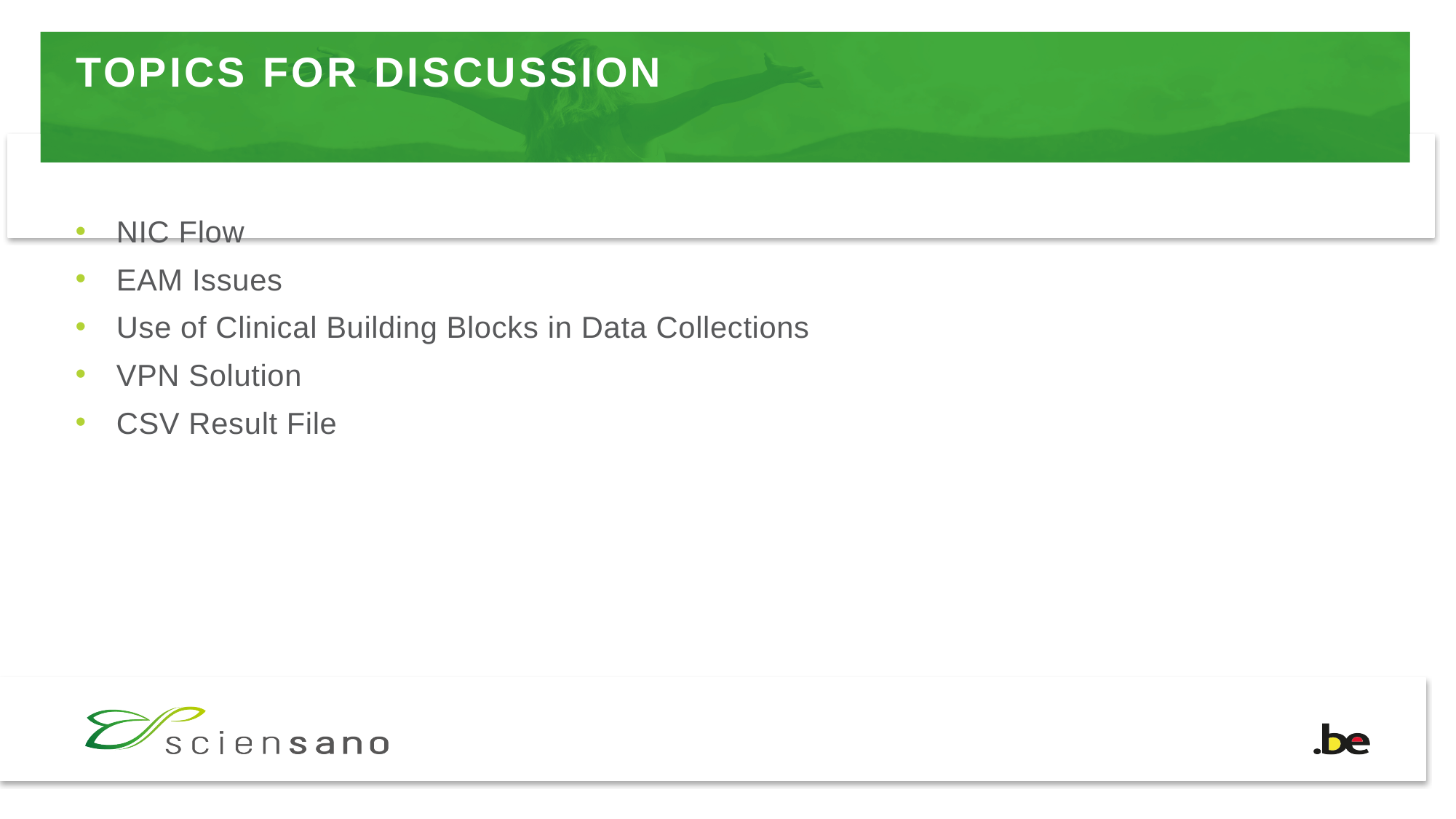

# TOPICS FOR DISCUSSION
NIC Flow
EAM Issues
Use of Clinical Building Blocks in Data Collections
VPN Solution
CSV Result File